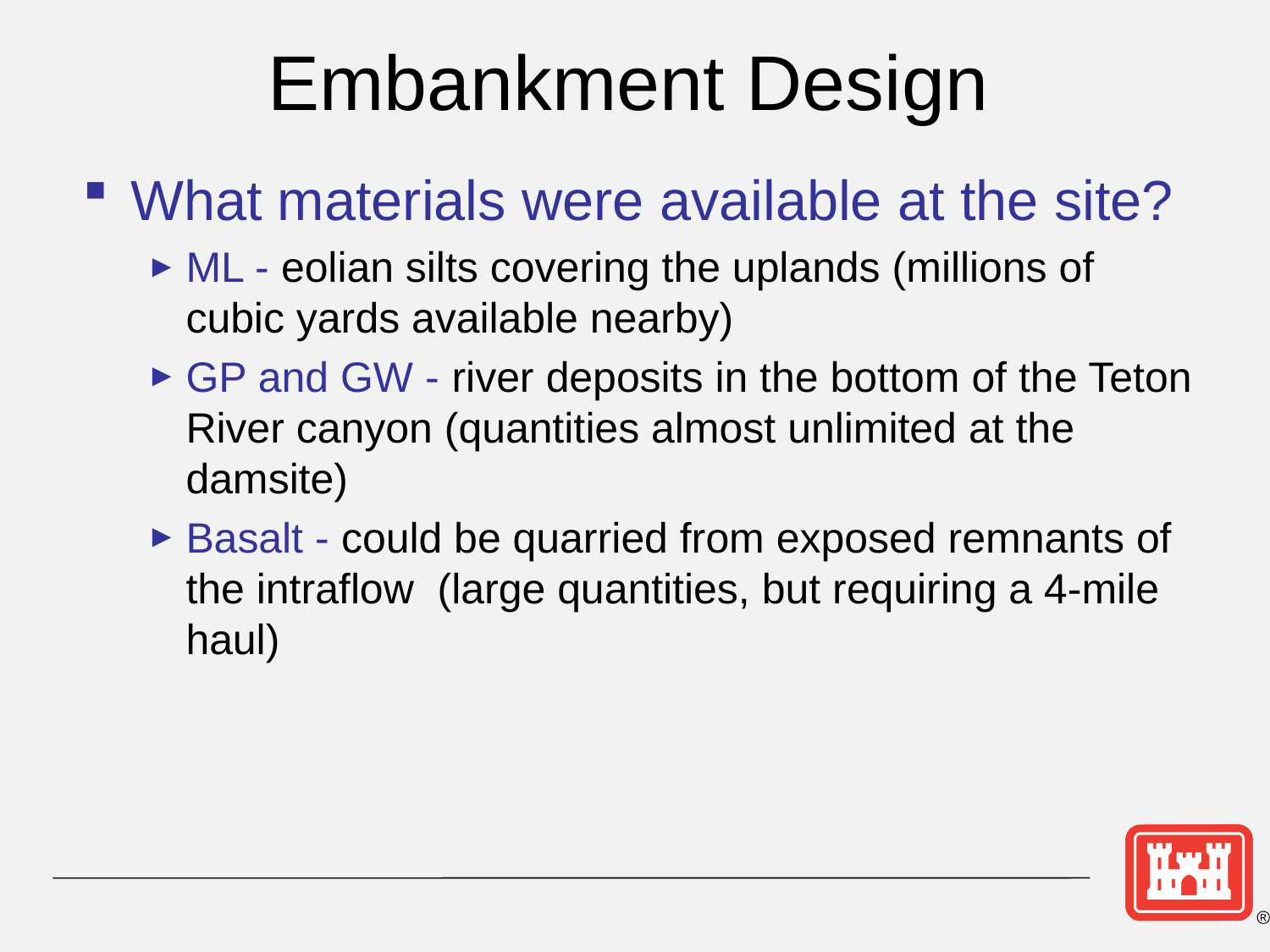

Embankment Design
What materials were available at the site?
ML - eolian silts covering the uplands (millions of cubic yards available nearby)
GP and GW - river deposits in the bottom of the Teton River canyon (quantities almost unlimited at the damsite)
Basalt - could be quarried from exposed remnants of the intraflow  (large quantities, but requiring a 4-mile haul)